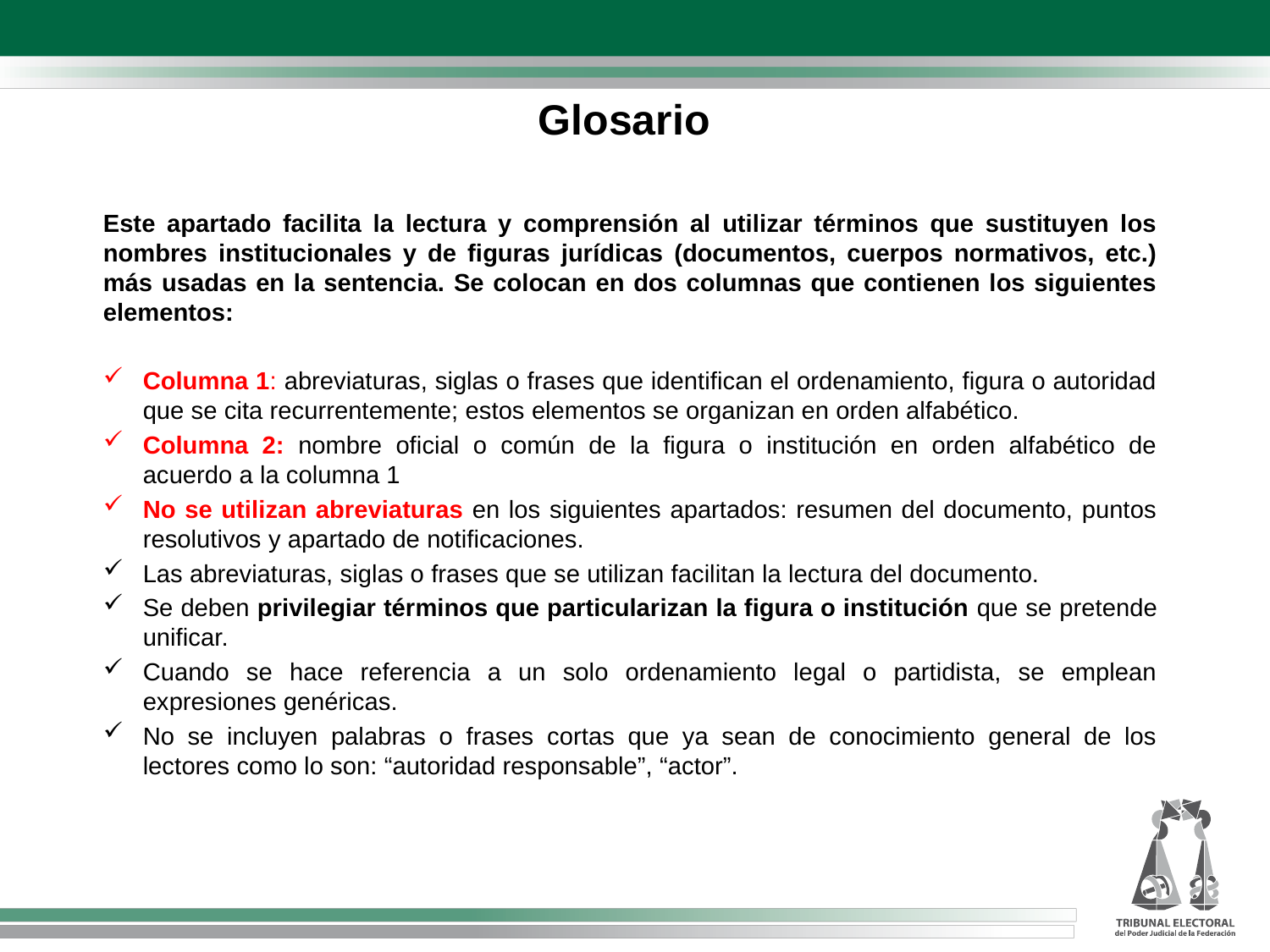

Glosario

Este apartado facilita la lectura y comprensión al utilizar términos que sustituyen los nombres institucionales y de figuras jurídicas (documentos, cuerpos normativos, etc.) más usadas en la sentencia. Se colocan en dos columnas que contienen los siguientes elementos:

Columna 1: abreviaturas, siglas o frases que identifican el ordenamiento, figura o autoridad que se cita recurrentemente; estos elementos se organizan en orden alfabético.
Columna 2: nombre oficial o común de la figura o institución en orden alfabético de acuerdo a la columna 1
No se utilizan abreviaturas en los siguientes apartados: resumen del documento, puntos resolutivos y apartado de notificaciones.
Las abreviaturas, siglas o frases que se utilizan facilitan la lectura del documento.
Se deben privilegiar términos que particularizan la figura o institución que se pretende unificar.
Cuando se hace referencia a un solo ordenamiento legal o partidista, se emplean expresiones genéricas.
No se incluyen palabras o frases cortas que ya sean de conocimiento general de los lectores como lo son: “autoridad responsable”, “actor”.